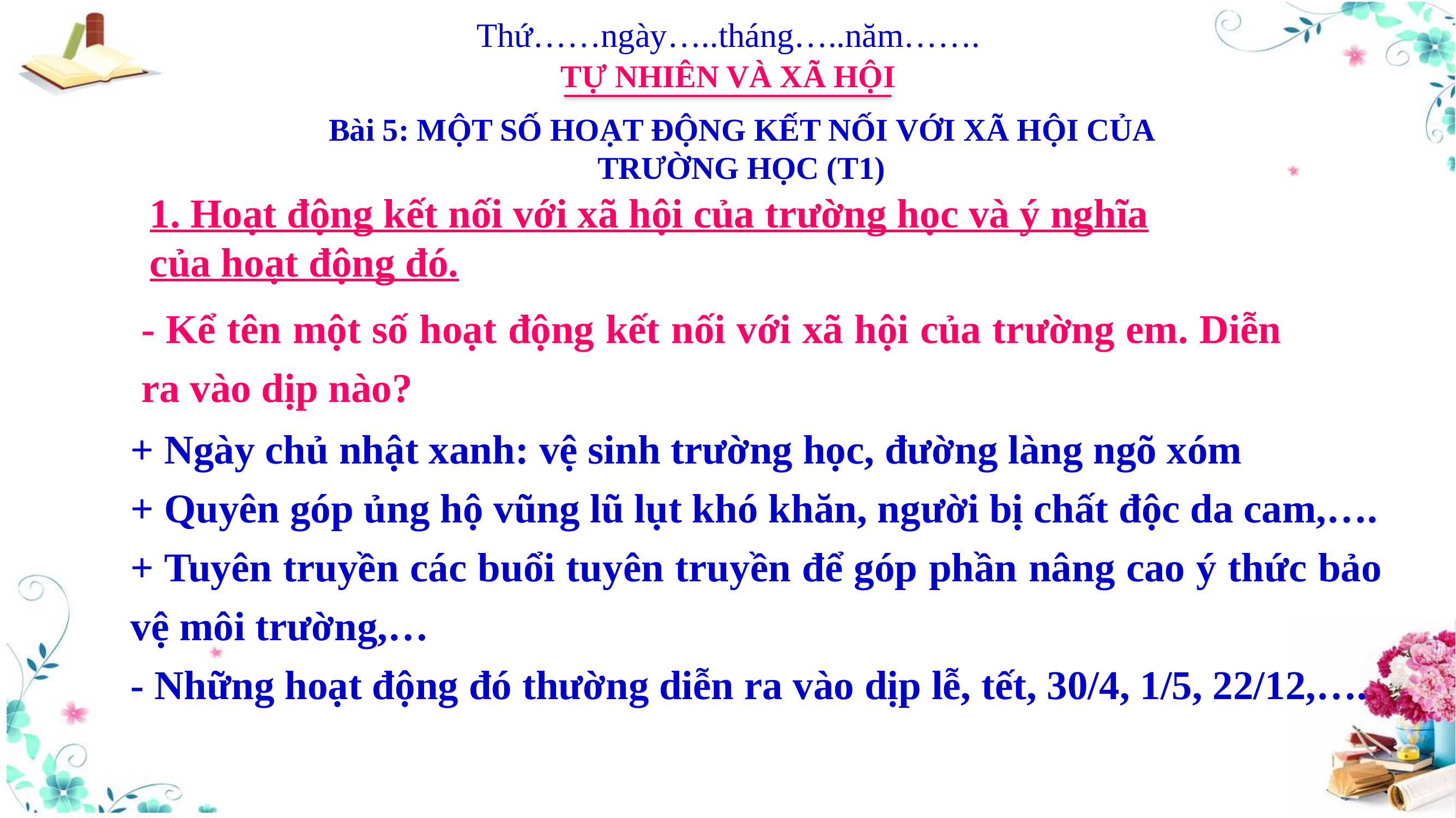

Thứ……ngày…..tháng…..năm…….
TỰ NHIÊN VÀ XÃ HỘI
Bài 5: MỘT SỐ HOẠT ĐỘNG KẾT NỐI VỚI XÃ HỘI CỦA TRƯỜNG HỌC (T1)
1. Hoạt động kết nối với xã hội của trường học và ý nghĩa của hoạt động đó.
- Kể tên một số hoạt động kết nối với xã hội của trường em. Diễn ra vào dịp nào?
+ Ngày chủ nhật xanh: vệ sinh trường học, đường làng ngõ xóm
+ Quyên góp ủng hộ vũng lũ lụt khó khăn, người bị chất độc da cam,….
+ Tuyên truyền các buổi tuyên truyền để góp phần nâng cao ý thức bảo vệ môi trường,…
- Những hoạt động đó thường diễn ra vào dịp lễ, tết, 30/4, 1/5, 22/12,….